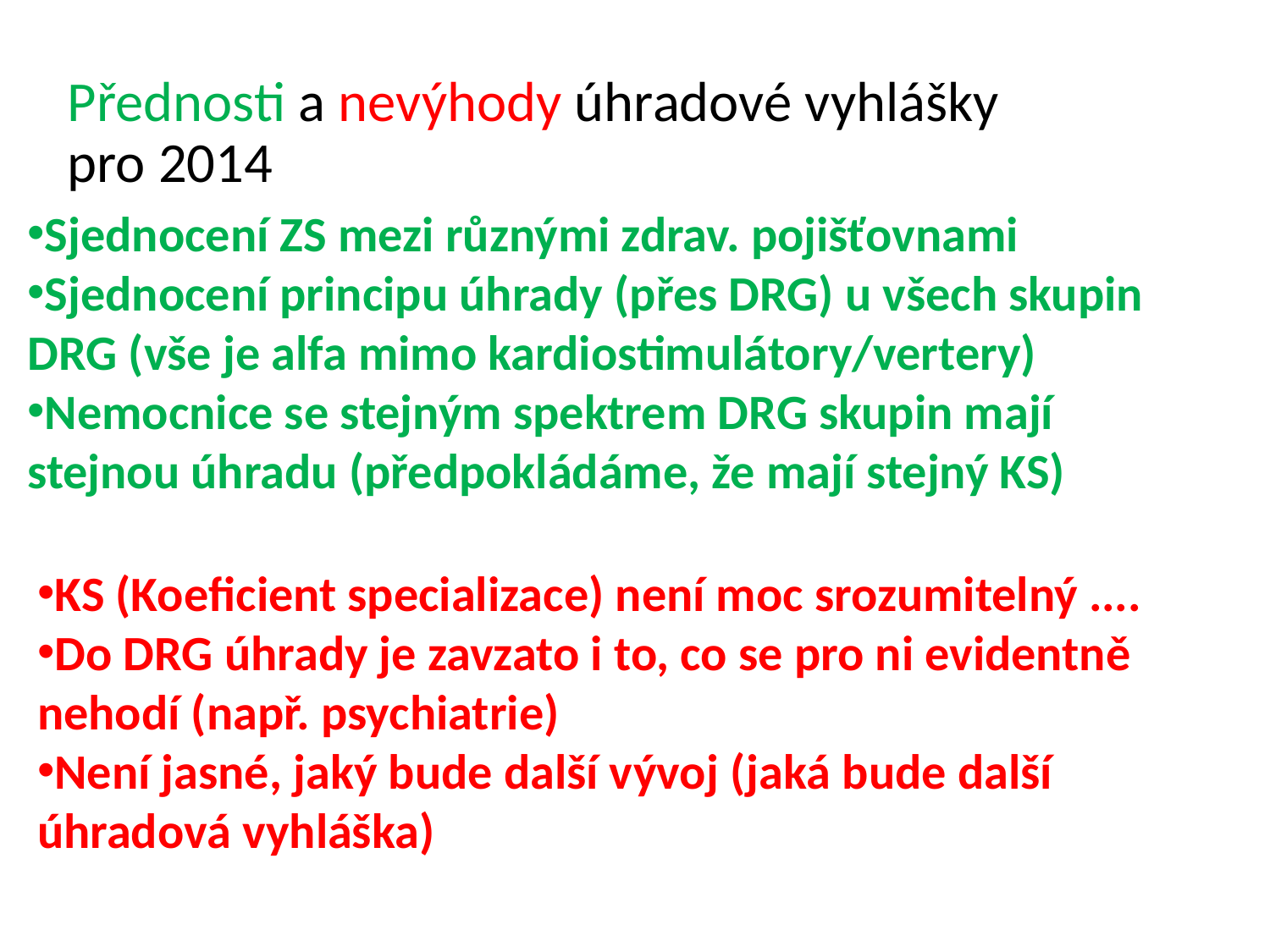

Přednosti a nevýhody úhradové vyhlášky
pro 2014
Sjednocení ZS mezi různými zdrav. pojišťovnami
Sjednocení principu úhrady (přes DRG) u všech skupin DRG (vše je alfa mimo kardiostimulátory/vertery)
Nemocnice se stejným spektrem DRG skupin mají stejnou úhradu (předpokládáme, že mají stejný KS)

KS (Koeficient specializace) není moc srozumitelný ....
Do DRG úhrady je zavzato i to, co se pro ni evidentně nehodí (např. psychiatrie)
Není jasné, jaký bude další vývoj (jaká bude další úhradová vyhláška)